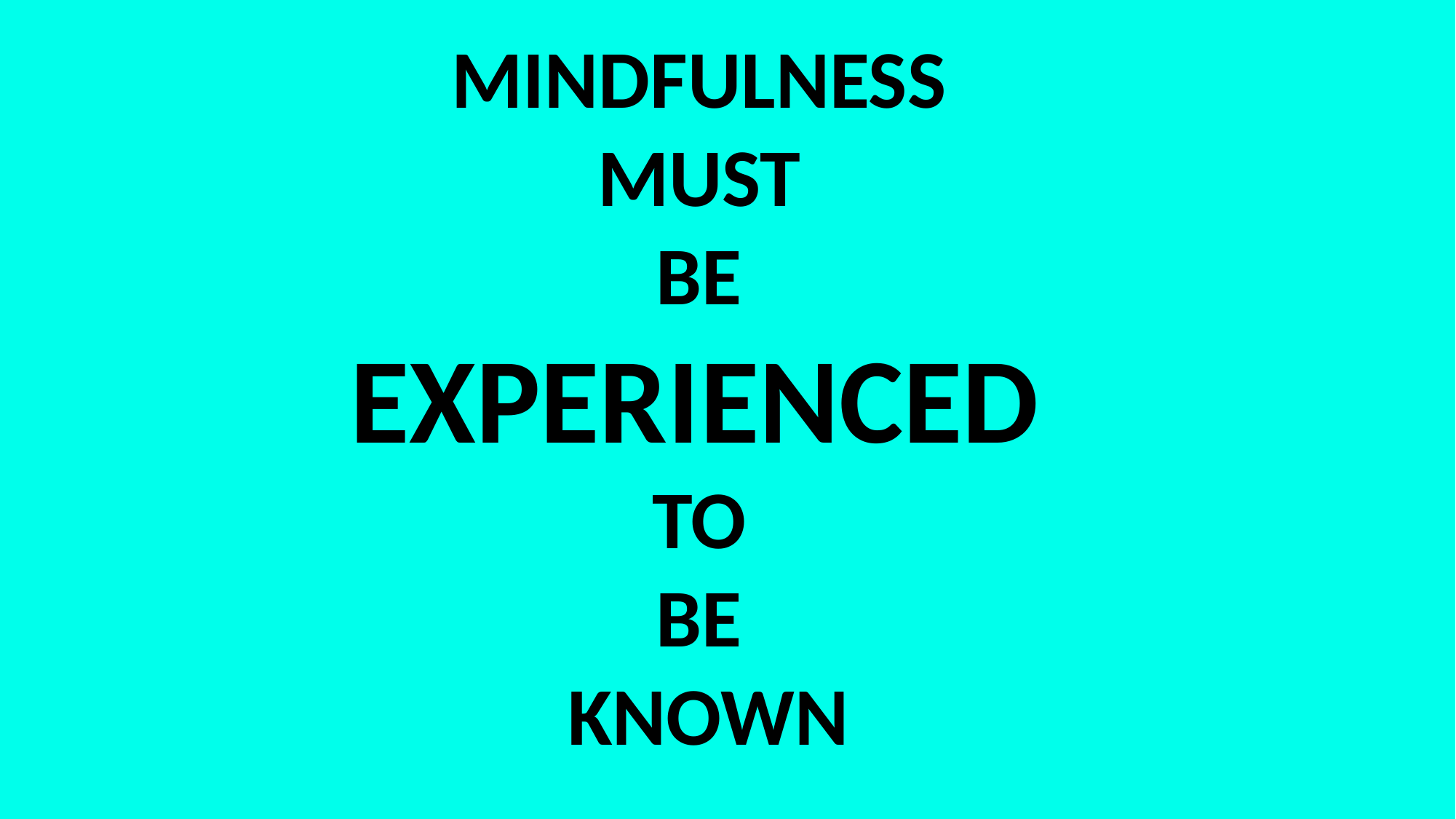

MINDFULNESS
MUST
BE
EXPERIENCED
TO
BE
KNOWN